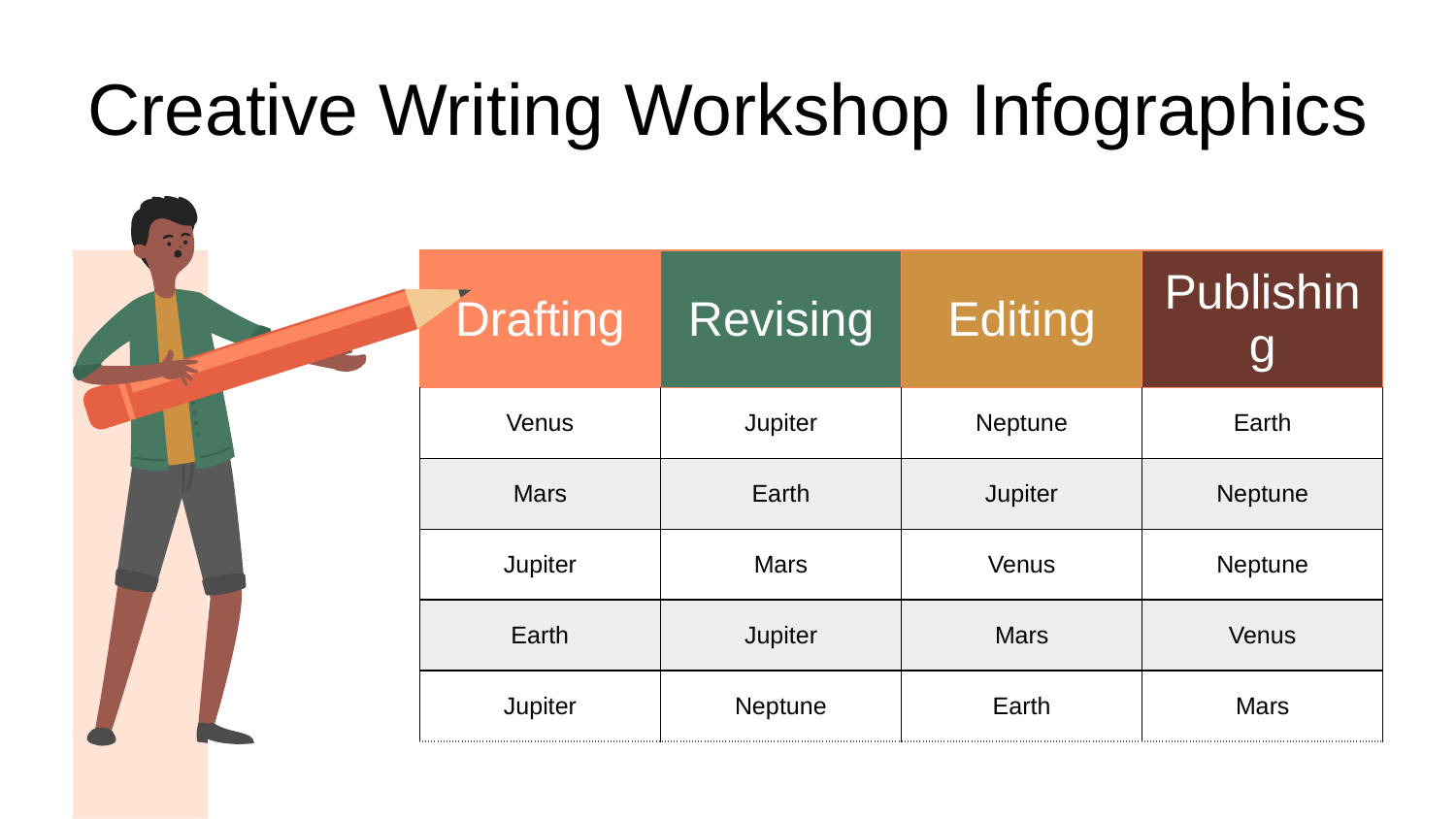

# Creative Writing Workshop Infographics

| Drafting | Revising | Editing | Publishing |
| --- | --- | --- | --- |
| Venus | Jupiter | Neptune | Earth |
| Mars | Earth | Jupiter | Neptune |
| Jupiter | Mars | Venus | Neptune |
| Earth | Jupiter | Mars | Venus |
| Jupiter | Neptune | Earth | Mars |